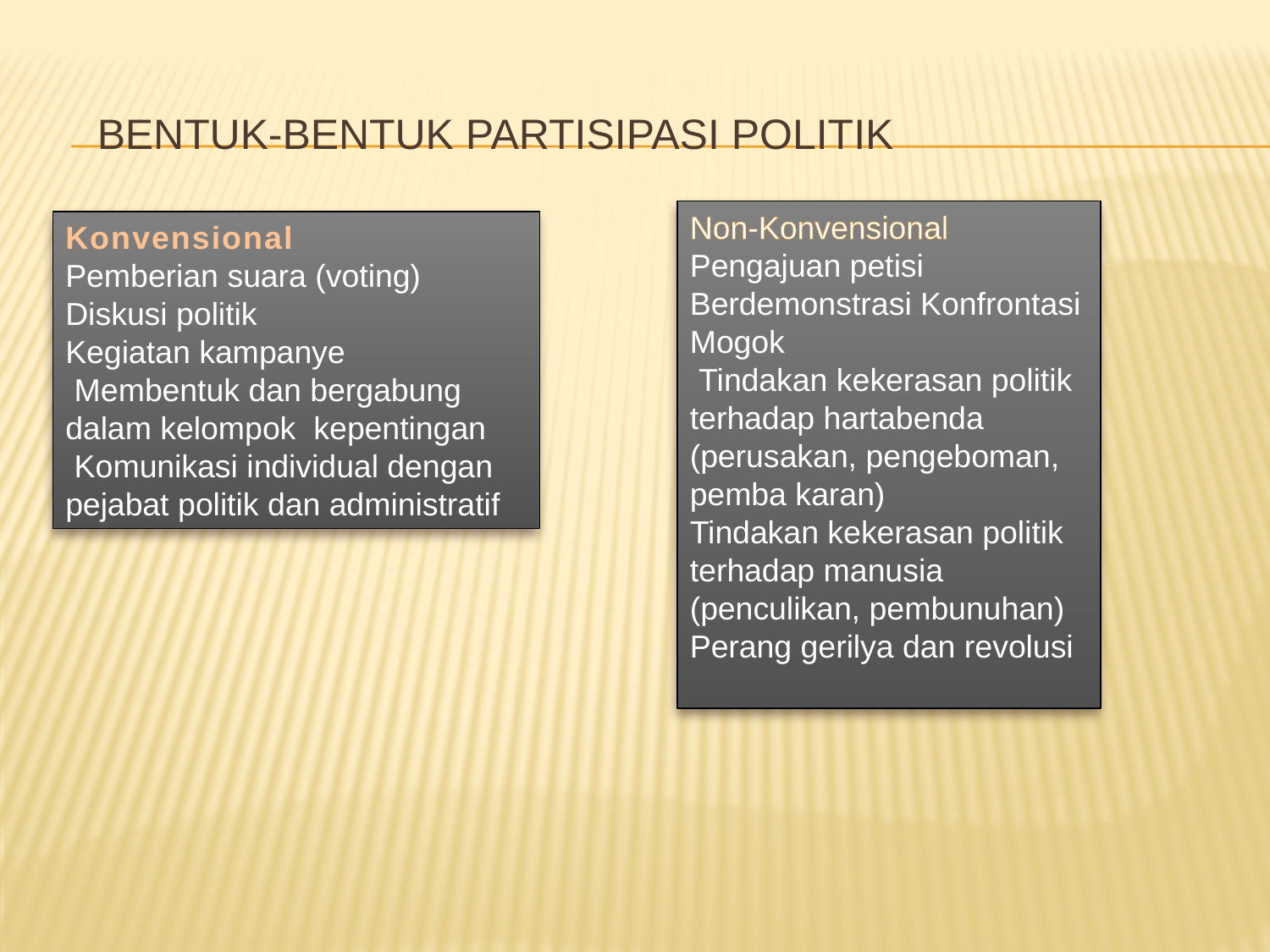

# BENTUK-BENTUK PARTISIPASI POLITIK
Non-Konvensional
Pengajuan petisi Berdemonstrasi Konfrontasi
Mogok
 Tindakan kekerasan politik terhadap harta­benda (perusakan, pengeboman, pemba karan)
Tindakan kekerasan politik terhadap manusia (penculikan, pembunuhan)
Perang gerilya dan revolusi

Konvensional
Pemberian suara (voting) Diskusi politik
Kegiatan kampanye
 Membentuk dan bergabung dalam kelompok  kepentingan
 Komunikasi individual dengan pejabat politik dan administratif